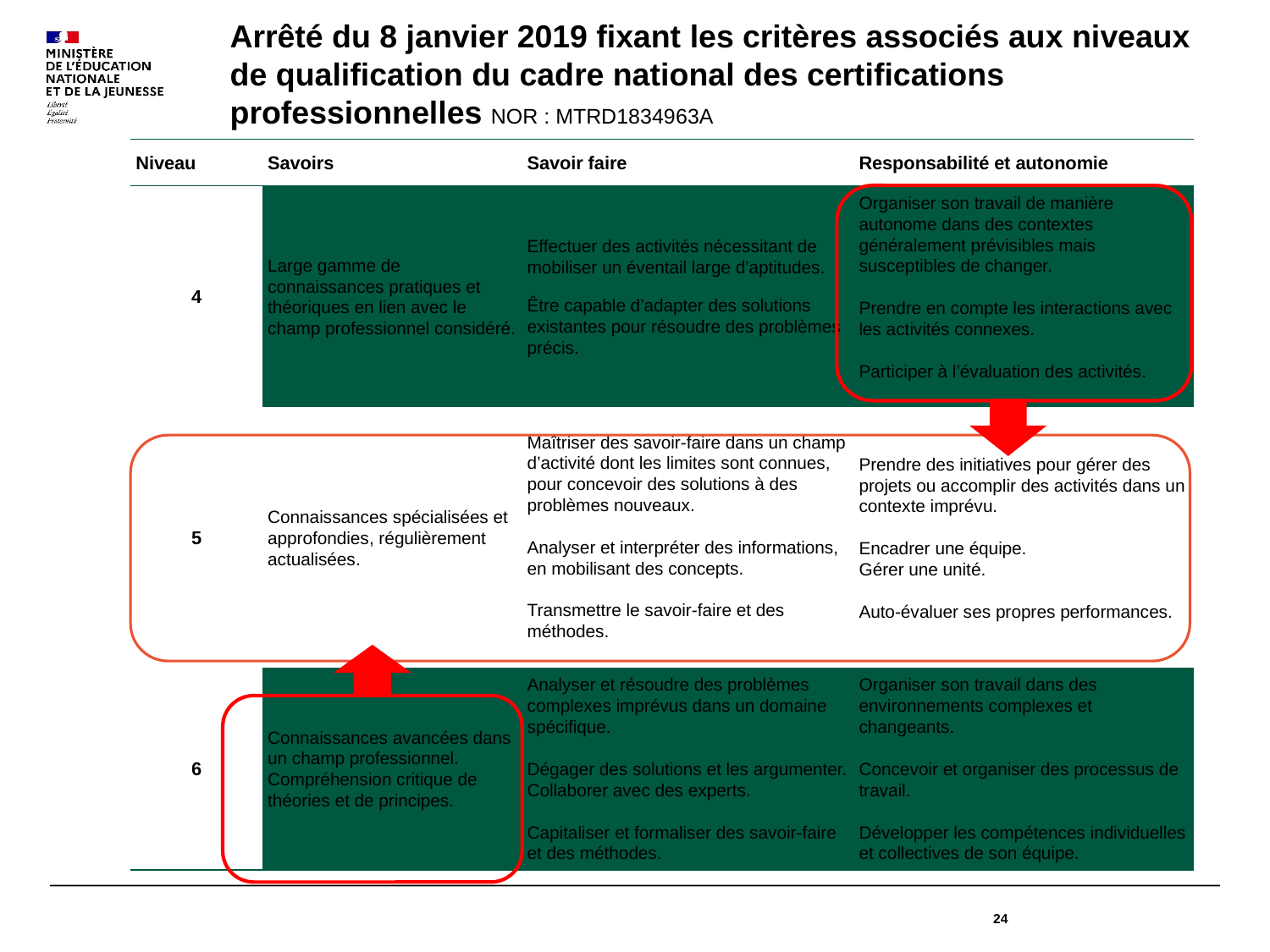

Arrêté du 8 janvier 2019 fixant les critères associés aux niveaux de qualification du cadre national des certifications professionnelles NOR : MTRD1834963A
| Niveau | Savoirs | Savoir faire | Responsabilité et autonomie |
| --- | --- | --- | --- |
| 4 | Large gamme de connaissances pratiques et théoriques en lien avec le champ professionnel considéré. | Effectuer des activités nécessitant de mobiliser un éventail large d’aptitudes. Être capable d’adapter des solutions existantes pour résoudre des problèmes précis. | Organiser son travail de manière autonome dans des contextes généralement prévisibles mais susceptibles de changer. Prendre en compte les interactions avec les activités connexes. Participer à l’évaluation des activités. |
| 5 | Connaissances spécialisées et approfondies, régulièrement actualisées. | Maîtriser des savoir-faire dans un champ d’activité dont les limites sont connues, pour concevoir des solutions à des problèmes nouveaux. Analyser et interpréter des informations, en mobilisant des concepts. Transmettre le savoir-faire et des méthodes. | Prendre des initiatives pour gérer des projets ou accomplir des activités dans un contexte imprévu. Encadrer une équipe. Gérer une unité. Auto-évaluer ses propres performances. |
| 6 | Connaissances avancées dans un champ professionnel. Compréhension critique de théories et de principes. | Analyser et résoudre des problèmes complexes imprévus dans un domaine spécifique. Dégager des solutions et les argumenter. Collaborer avec des experts. Capitaliser et formaliser des savoir-faire et des méthodes. | Organiser son travail dans des environnements complexes et changeants. Concevoir et organiser des processus de travail. Développer les compétences individuelles et collectives de son équipe. |

24